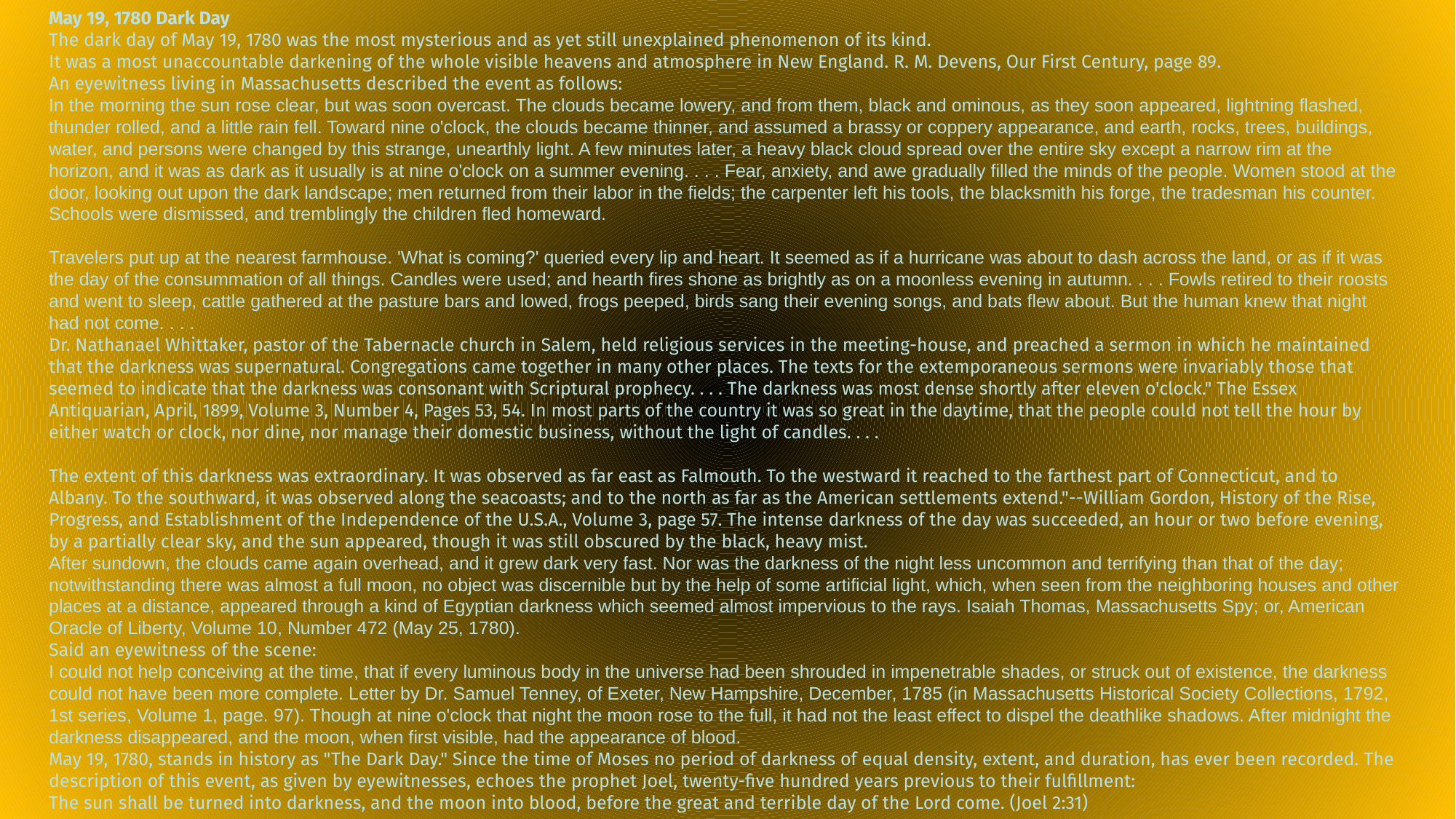

May 19, 1780 Dark Day
The dark day of May 19, 1780 was the most mysterious and as yet still unexplained phenomenon of its kind.
It was a most unaccountable darkening of the whole visible heavens and atmosphere in New England. R. M. Devens, Our First Century, page 89.
An eyewitness living in Massachusetts described the event as follows:
In the morning the sun rose clear, but was soon overcast. The clouds became lowery, and from them, black and ominous, as they soon appeared, lightning flashed, thunder rolled, and a little rain fell. Toward nine o'clock, the clouds became thinner, and assumed a brassy or coppery appearance, and earth, rocks, trees, buildings, water, and persons were changed by this strange, unearthly light. A few minutes later, a heavy black cloud spread over the entire sky except a narrow rim at the horizon, and it was as dark as it usually is at nine o'clock on a summer evening. . . . Fear, anxiety, and awe gradually filled the minds of the people. Women stood at the door, looking out upon the dark landscape; men returned from their labor in the fields; the carpenter left his tools, the blacksmith his forge, the tradesman his counter. Schools were dismissed, and tremblingly the children fled homeward.
Travelers put up at the nearest farmhouse. 'What is coming?' queried every lip and heart. It seemed as if a hurricane was about to dash across the land, or as if it was the day of the consummation of all things. Candles were used; and hearth fires shone as brightly as on a moonless evening in autumn. . . . Fowls retired to their roosts and went to sleep, cattle gathered at the pasture bars and lowed, frogs peeped, birds sang their evening songs, and bats flew about. But the human knew that night had not come. . . .
Dr. Nathanael Whittaker, pastor of the Tabernacle church in Salem, held religious services in the meeting-house, and preached a sermon in which he maintained that the darkness was supernatural. Congregations came together in many other places. The texts for the extemporaneous sermons were invariably those that seemed to indicate that the darkness was consonant with Scriptural prophecy. . . . The darkness was most dense shortly after eleven o'clock." The Essex Antiquarian, April, 1899, Volume 3, Number 4, Pages 53, 54. In most parts of the country it was so great in the daytime, that the people could not tell the hour by either watch or clock, nor dine, nor manage their domestic business, without the light of candles. . . .
The extent of this darkness was extraordinary. It was observed as far east as Falmouth. To the westward it reached to the farthest part of Connecticut, and to Albany. To the southward, it was observed along the seacoasts; and to the north as far as the American settlements extend."--William Gordon, History of the Rise, Progress, and Establishment of the Independence of the U.S.A., Volume 3, page 57. The intense darkness of the day was succeeded, an hour or two before evening, by a partially clear sky, and the sun appeared, though it was still obscured by the black, heavy mist.
After sundown, the clouds came again overhead, and it grew dark very fast. Nor was the darkness of the night less uncommon and terrifying than that of the day; notwithstanding there was almost a full moon, no object was discernible but by the help of some artificial light, which, when seen from the neighboring houses and other places at a distance, appeared through a kind of Egyptian darkness which seemed almost impervious to the rays. Isaiah Thomas, Massachusetts Spy; or, American Oracle of Liberty, Volume 10, Number 472 (May 25, 1780).
Said an eyewitness of the scene:
I could not help conceiving at the time, that if every luminous body in the universe had been shrouded in impenetrable shades, or struck out of existence, the darkness could not have been more complete. Letter by Dr. Samuel Tenney, of Exeter, New Hampshire, December, 1785 (in Massachusetts Historical Society Collections, 1792, 1st series, Volume 1, page. 97). Though at nine o'clock that night the moon rose to the full, it had not the least effect to dispel the deathlike shadows. After midnight the darkness disappeared, and the moon, when first visible, had the appearance of blood.
May 19, 1780, stands in history as "The Dark Day." Since the time of Moses no period of darkness of equal density, extent, and duration, has ever been recorded. The description of this event, as given by eyewitnesses, echoes the prophet Joel, twenty-five hundred years previous to their fulfillment:
The sun shall be turned into darkness, and the moon into blood, before the great and terrible day of the Lord come. (Joel 2:31)